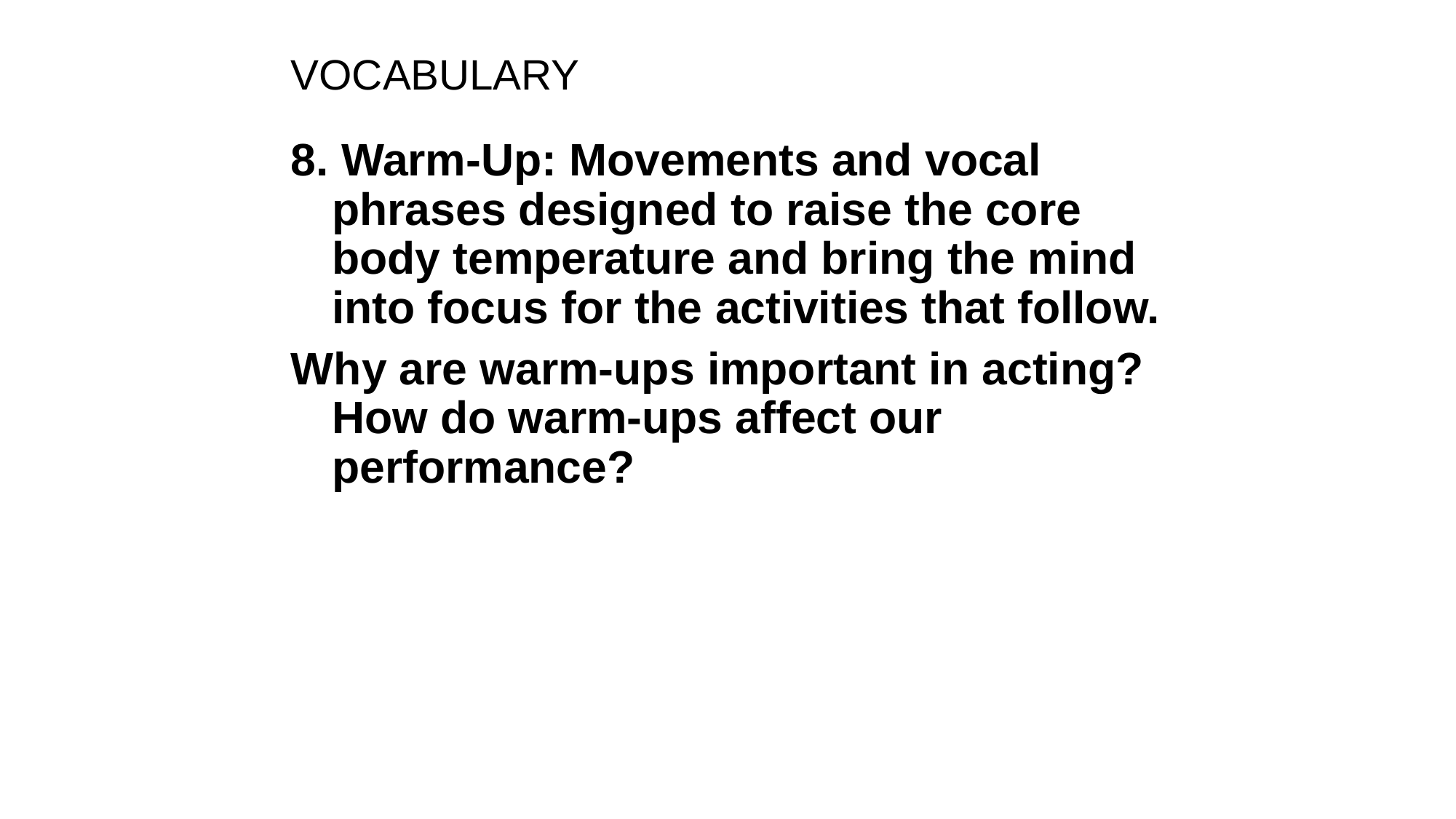

# VOCABULARY
8. Warm-Up: Movements and vocal phrases designed to raise the core body temperature and bring the mind into focus for the activities that follow.
Why are warm-ups important in acting? How do warm-ups affect our performance?